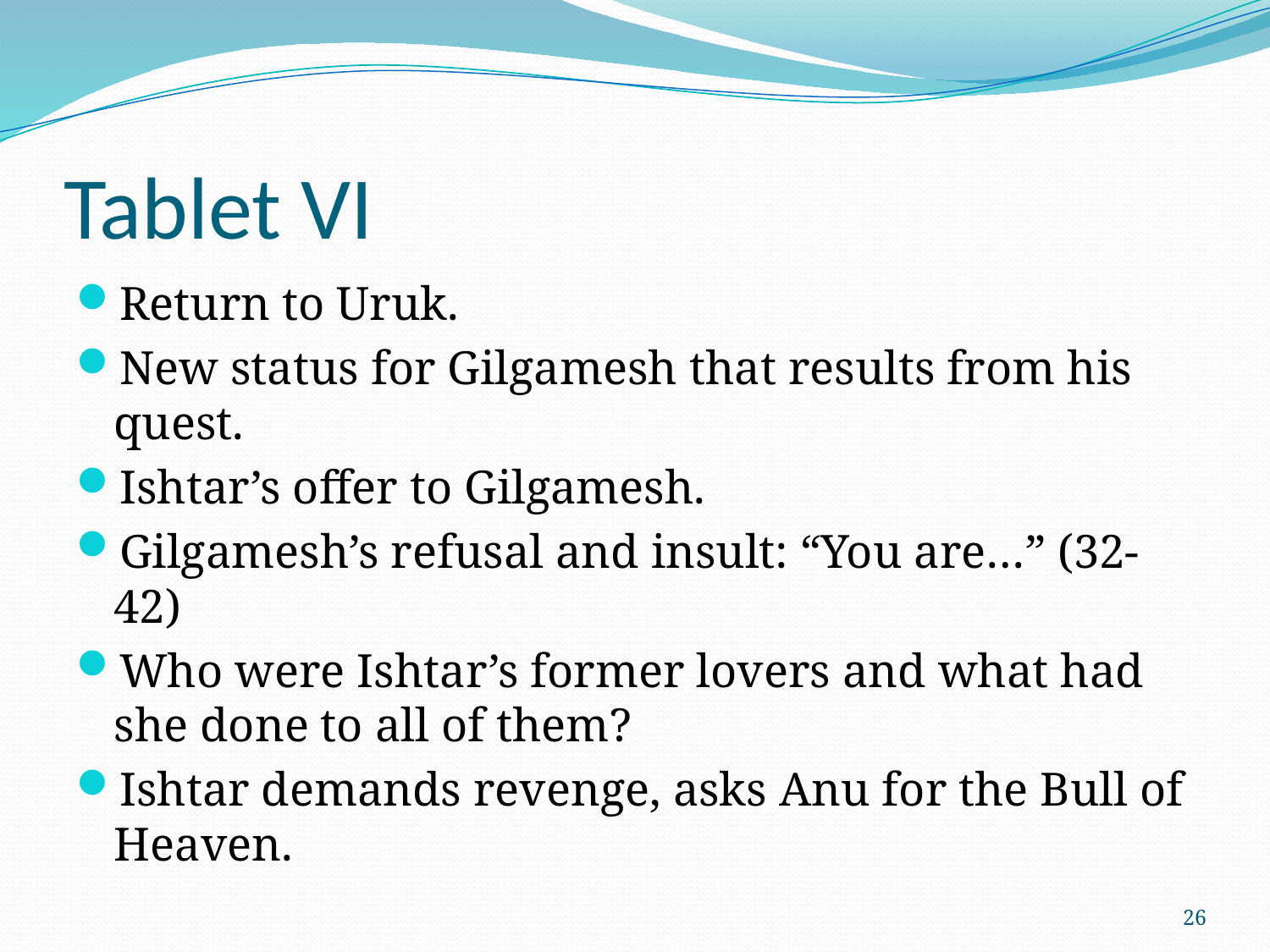

# Tablet VI
Return to Uruk.
New status for Gilgamesh that results from his quest.
Ishtar’s offer to Gilgamesh.
Gilgamesh’s refusal and insult: “You are…” (32-42)
Who were Ishtar’s former lovers and what had she done to all of them?
Ishtar demands revenge, asks Anu for the Bull of Heaven.
26